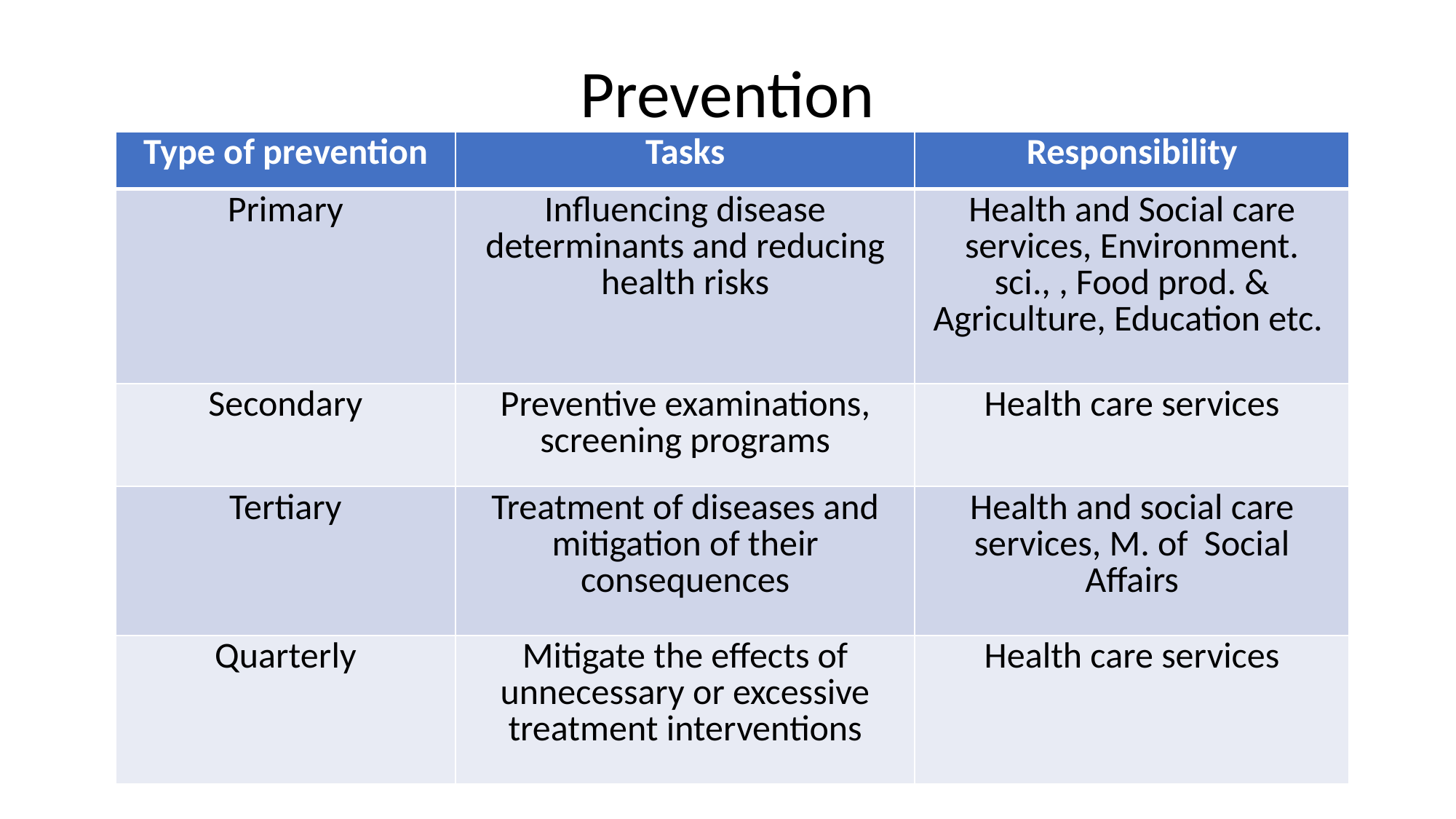

# Prevention
| Type of prevention | Tasks | Responsibility |
| --- | --- | --- |
| Primary | Influencing disease determinants and reducing health risks | Health and Social care services, Environment. sci., , Food prod. & Agriculture, Education etc. |
| Secondary | Preventive examinations, screening programs | Health care services |
| Tertiary | Treatment of diseases and mitigation of their consequences | Health and social care services, M. of Social Affairs |
| Quarterly | Mitigate the effects of unnecessary or excessive treatment interventions | Health care services |